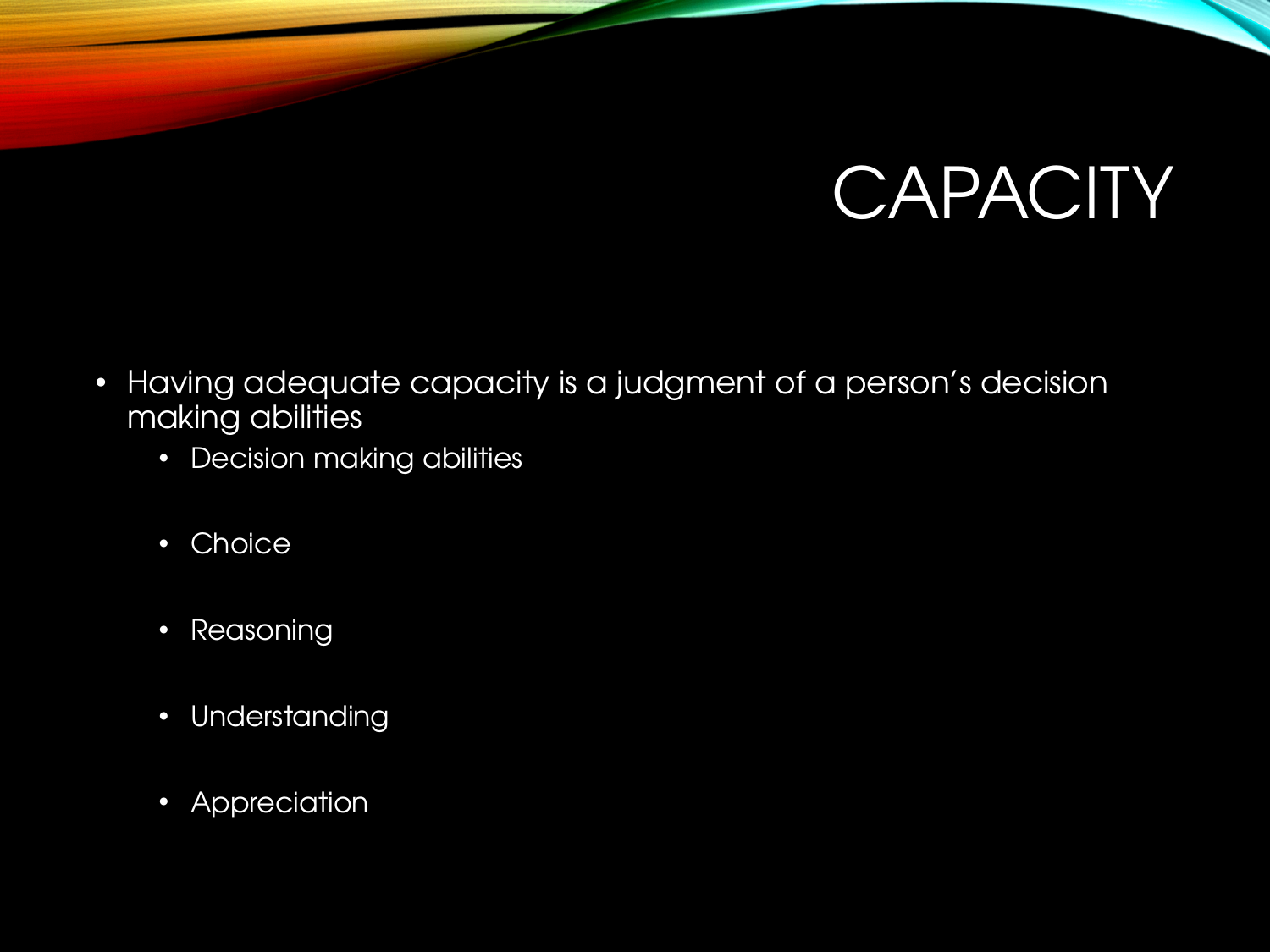

# Capacity

Having adequate capacity is a judgment of a person’s decision making abilities​
Decision making abilities​

Choice​

Reasoning​

Understanding​

Appreciation​